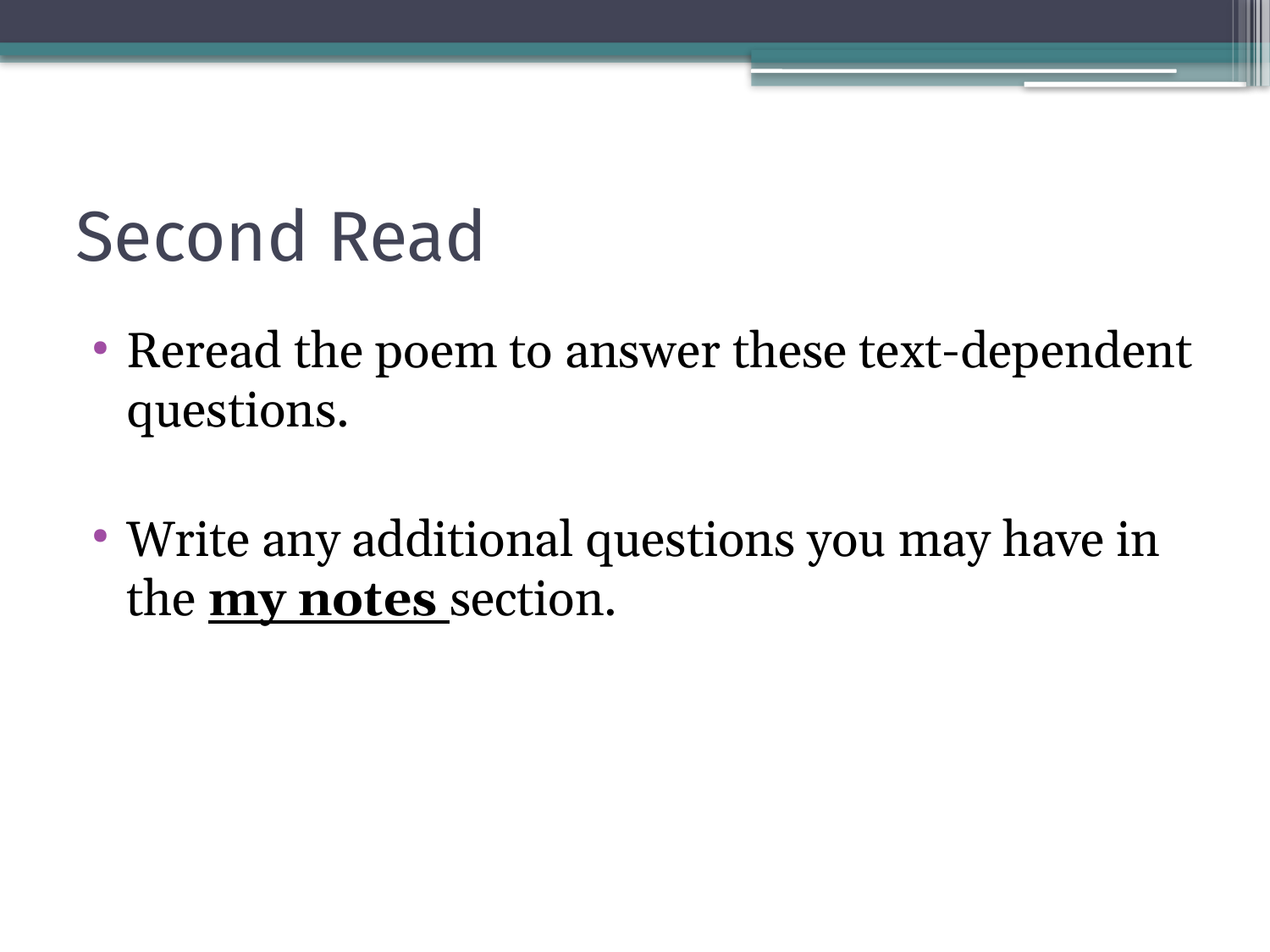

# Second Read
Reread the poem to answer these text-dependent questions.

Write any additional questions you may have in the my notes section.